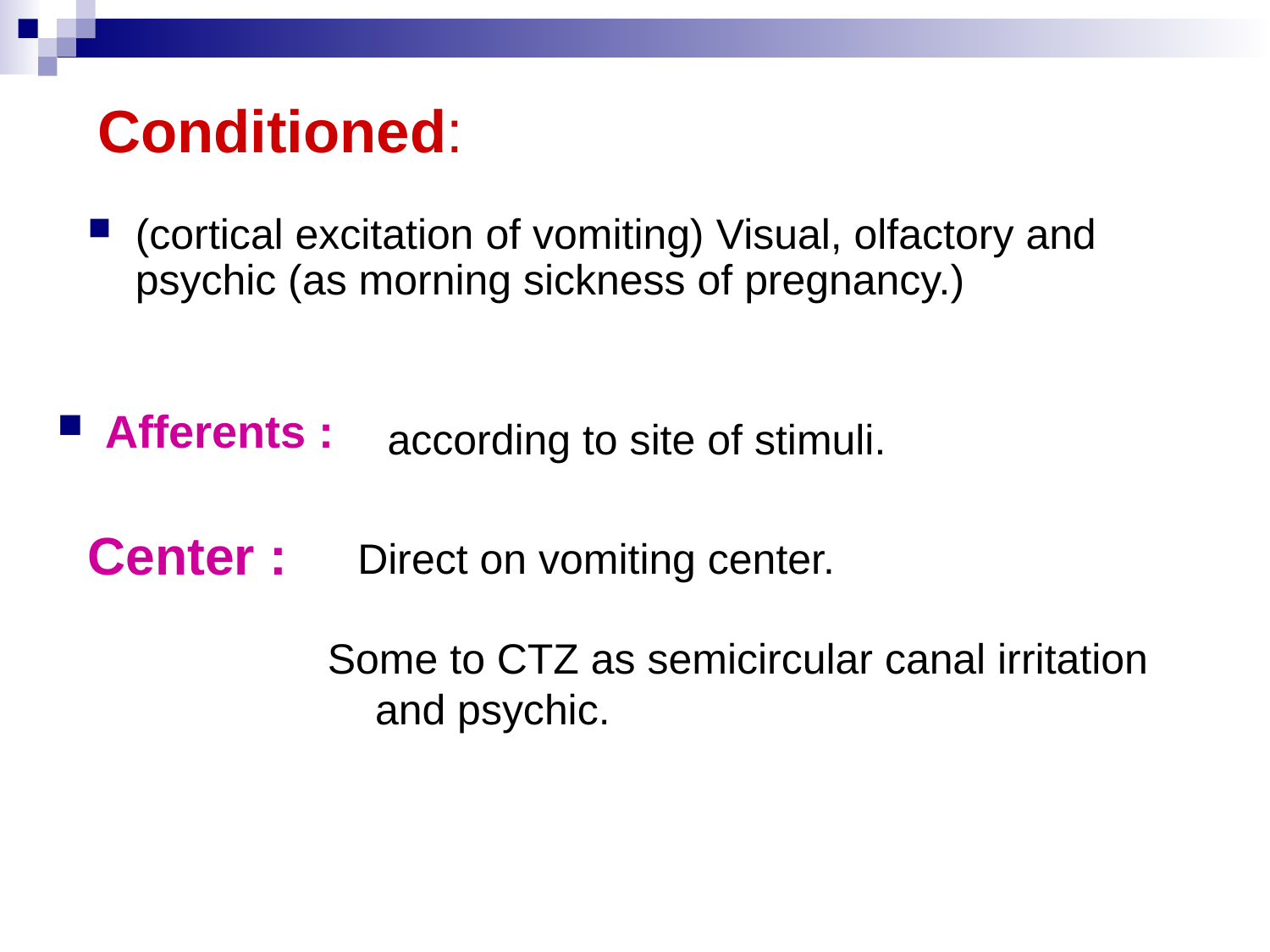

# Conditioned:
(cortical excitation of vomiting) Visual, olfactory and psychic (as morning sickness of pregnancy.)
Afferents :
according to site of stimuli.
Center :
Direct on vomiting center.
Some to CTZ as semicircular canal irritation and psychic.